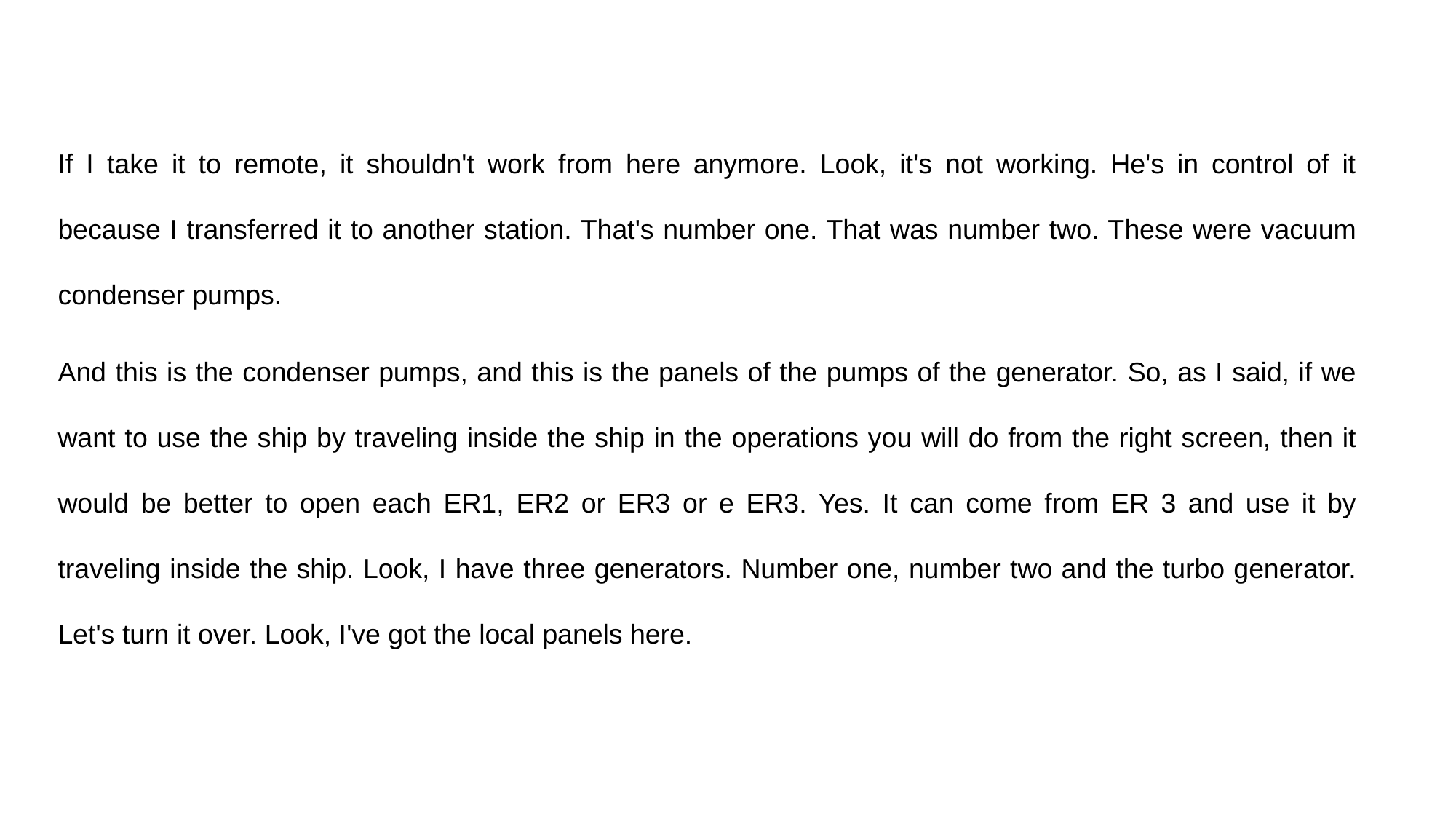

If I take it to remote, it shouldn't work from here anymore. Look, it's not working. He's in control of it because I transferred it to another station. That's number one. That was number two. These were vacuum condenser pumps.
And this is the condenser pumps, and this is the panels of the pumps of the generator. So, as I said, if we want to use the ship by traveling inside the ship in the operations you will do from the right screen, then it would be better to open each ER1, ER2 or ER3 or e ER3. Yes. It can come from ER 3 and use it by traveling inside the ship. Look, I have three generators. Number one, number two and the turbo generator. Let's turn it over. Look, I've got the local panels here.